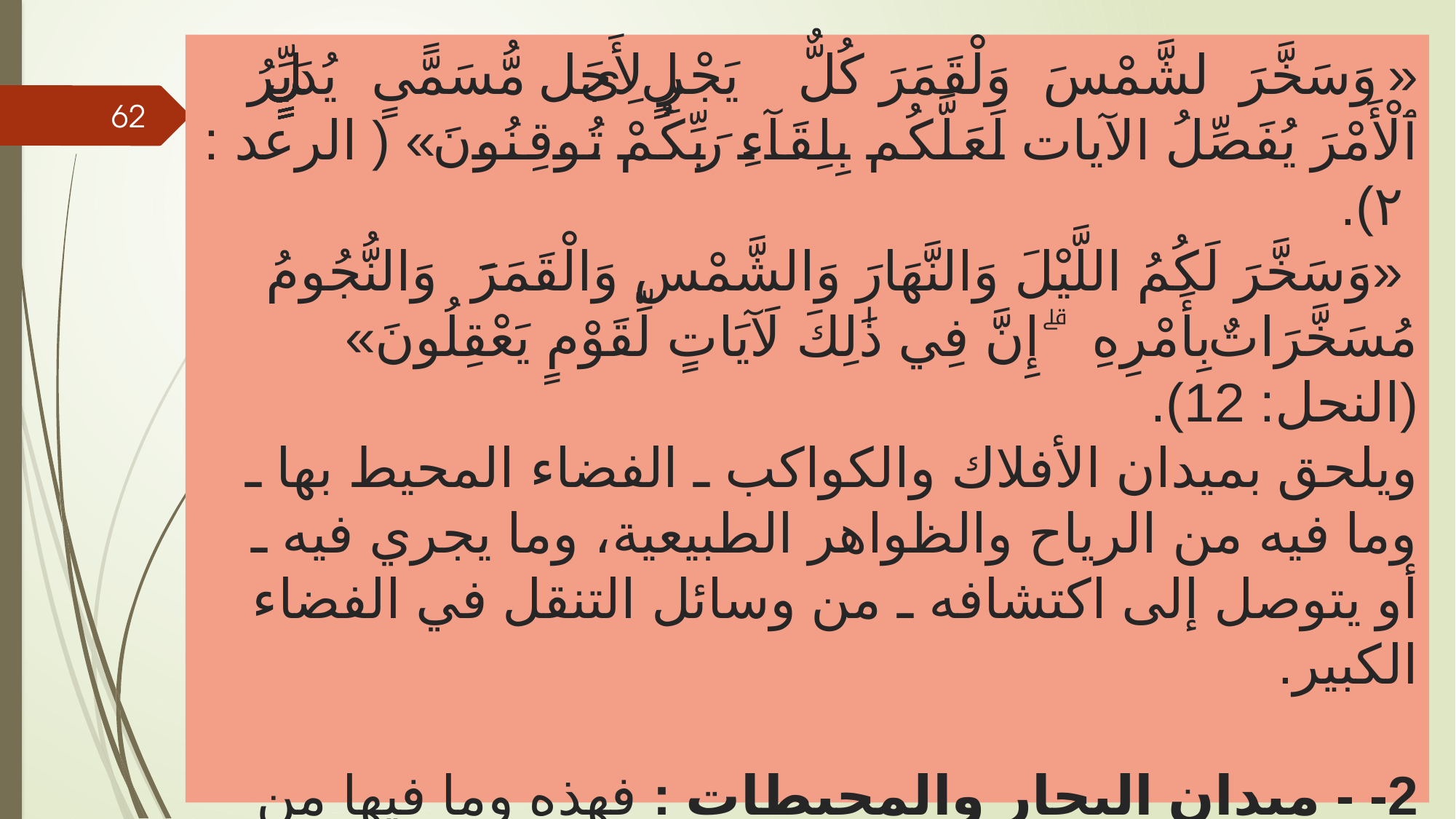

# « وَسَخَّرَ ٱلشَّمْسَ وَٱلْقَمَرَ كُلٌّ يَجْرِى لِأَجَلٍۢ مُّسَمًّى ۚ يُدَبِّرُ ٱلْأَمْرَ يُفَصِّلُ الآيات لَعَلَّكُم بِلِقَآءِ رَبِّكُمْ تُوقِنُونَ» ( الرعد :  ٢). «وَسَخَّرَ لَكُمُ اللَّيْلَ وَالنَّهَارَ وَالشَّمْسَ وَالْقَمَرَ ۖ وَالنُّجُومُ مُسَخَّرَاتٌ بِأَمْرِهِ ۗ إِنَّ فِي ذَٰلِكَ لَآيَاتٍ لِّقَوْمٍ يَعْقِلُونَ» (النحل: 12). ويلحق بميدان الأفلاك والكواكب ـ الفضاء المحيط بها ـ وما فيه من الرياح والظواهر الطبيعية، وما يجري فيه ـ أو يتوصل إلى اكتشافه ـ من وسائل التنقل في الفضاء الكبير. 2- - ميدان البحار والمحيطات : فهذه وما فيها من الكائنات مسخرة للإنسان عليه أن يستفيد منها في حياته المادية ويسترشد بالحكمة الكائنة في خلقها وقوانينها في حياته العقلية والنفسية.
62